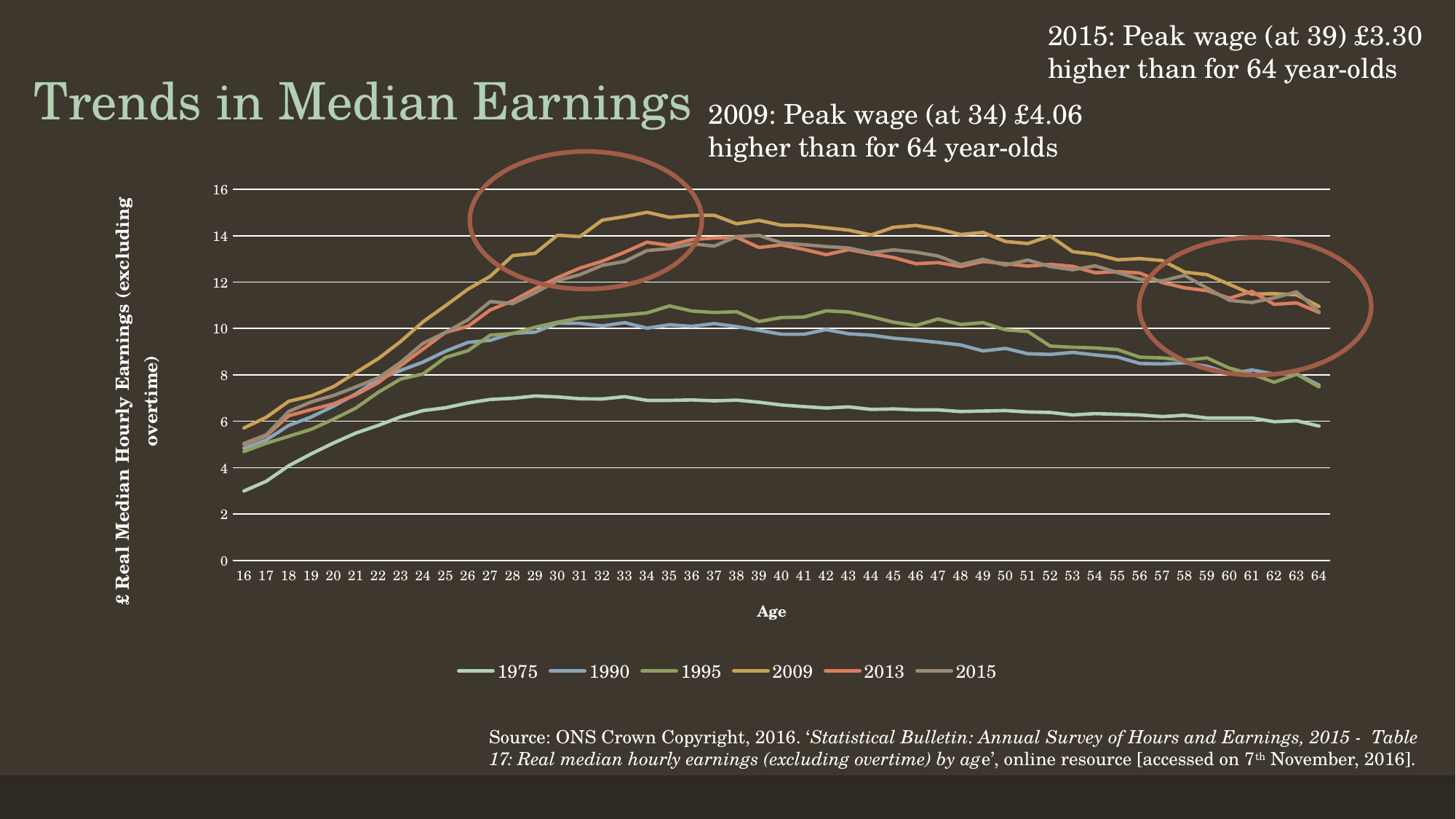

# Trends in Median Earnings
2015: Peak wage (at 39) £3.30 higher than for 64 year-olds
2009: Peak wage (at 34) £4.06 higher than for 64 year-olds

### Chart

| Category | 1975 | 1990 | 1995 | 2009 | 2013 | 2015 |
|---|---|---|---|---|---|---|
| 16 | 2.99 | 4.83 | 4.69 | 5.71 | 5.0 | 5.04 |
| 17 | 3.41 | 5.19 | 5.05 | 6.17 | 5.37 | 5.41 |
| 18 | 4.08 | 5.82 | 5.35 | 6.86 | 6.24 | 6.42 |
| 19 | 4.59 | 6.18 | 5.65 | 7.09 | 6.5 | 6.83 |
| 20 | 5.06 | 6.65 | 6.09 | 7.49 | 6.75 | 7.11 |
| 21 | 5.49 | 7.18 | 6.57 | 8.1 | 7.14 | 7.48 |
| 22 | 5.82 | 7.81 | 7.25 | 8.7 | 7.66 | 7.87 |
| 23 | 6.19 | 8.19 | 7.82 | 9.44 | 8.4 | 8.54 |
| 24 | 6.46 | 8.55 | 8.04 | 10.29 | 9.11 | 9.36 |
| 25 | 6.58 | 9.02 | 8.75 | 10.98 | 9.83 | 9.83 |
| 26 | 6.79 | 9.4 | 9.04 | 11.69 | 10.09 | 10.37 |
| 27 | 6.94 | 9.49 | 9.71 | 12.25 | 10.8 | 11.16 |
| 28 | 6.99 | 9.79 | 9.78 | 13.14 | 11.19 | 11.07 |
| 29 | 7.09 | 9.84 | 10.05 | 13.24 | 11.71 | 11.54 |
| 30 | 7.05 | 10.23 | 10.27 | 14.02 | 12.19 | 12.06 |
| 31 | 6.97 | 10.22 | 10.45 | 13.96 | 12.6 | 12.32 |
| 32 | 6.96 | 10.11 | 10.51 | 14.67 | 12.9 | 12.72 |
| 33 | 7.06 | 10.25 | 10.58 | 14.82 | 13.29 | 12.89 |
| 34 | 6.9 | 10.01 | 10.67 | 15.01 | 13.72 | 13.36 |
| 35 | 6.9 | 10.16 | 10.97 | 14.79 | 13.58 | 13.44 |
| 36 | 6.92 | 10.09 | 10.75 | 14.87 | 13.83 | 13.65 |
| 37 | 6.88 | 10.21 | 10.69 | 14.88 | 13.9 | 13.55 |
| 38 | 6.91 | 10.08 | 10.72 | 14.51 | 13.93 | 13.96 |
| 39 | 6.82 | 9.92 | 10.3 | 14.66 | 13.49 | 14.01 |
| 40 | 6.7 | 9.75 | 10.47 | 14.45 | 13.6 | 13.69 |
| 41 | 6.63 | 9.75 | 10.49 | 14.44 | 13.41 | 13.61 |
| 42 | 6.57 | 9.95 | 10.76 | 14.34 | 13.18 | 13.53 |
| 43 | 6.62 | 9.77 | 10.71 | 14.24 | 13.4 | 13.47 |
| 44 | 6.51 | 9.71 | 10.51 | 14.03 | 13.22 | 13.26 |
| 45 | 6.53 | 9.58 | 10.27 | 14.36 | 13.06 | 13.39 |
| 46 | 6.49 | 9.5 | 10.13 | 14.44 | 12.79 | 13.29 |
| 47 | 6.49 | 9.4 | 10.41 | 14.29 | 12.84 | 13.12 |
| 48 | 6.42 | 9.29 | 10.17 | 14.05 | 12.67 | 12.75 |
| 49 | 6.44 | 9.03 | 10.25 | 14.14 | 12.89 | 12.98 |
| 50 | 6.46 | 9.14 | 9.94 | 13.75 | 12.79 | 12.73 |
| 51 | 6.4 | 8.91 | 9.87 | 13.66 | 12.69 | 12.95 |
| 52 | 6.38 | 8.88 | 9.24 | 13.98 | 12.76 | 12.67 |
| 53 | 6.27 | 8.97 | 9.19 | 13.31 | 12.68 | 12.53 |
| 54 | 6.33 | 8.86 | 9.16 | 13.2 | 12.4 | 12.7 |
| 55 | 6.3 | 8.77 | 9.09 | 12.96 | 12.45 | 12.41 |
| 56 | 6.27 | 8.49 | 8.76 | 13.01 | 12.39 | 12.13 |
| 57 | 6.2 | 8.47 | 8.73 | 12.93 | 11.98 | 12.05 |
| 58 | 6.26 | 8.52 | 8.63 | 12.43 | 11.75 | 12.29 |
| 59 | 6.14 | 8.37 | 8.73 | 12.32 | 11.63 | 11.74 |
| 60 | 6.14 | 8.05 | 8.29 | 11.9 | 11.3 | 11.21 |
| 61 | 6.14 | 8.21 | 8.03 | 11.48 | 11.6 | 11.12 |
| 62 | 5.98 | 8.04 | 7.68 | 11.5 | 11.04 | 11.32 |
| 63 | 6.02 | 8.04 | 8.03 | 11.45 | 11.1 | 11.58 |
| 64 | 5.79 | 7.56 | 7.48 | 10.95 | 10.69 | 10.71 |
Source: ONS Crown Copyright, 2016. ‘Statistical Bulletin: Annual Survey of Hours and Earnings, 2015 -  Table 17: Real median hourly earnings (excluding overtime) by age’, online resource [accessed on 7th November, 2016].